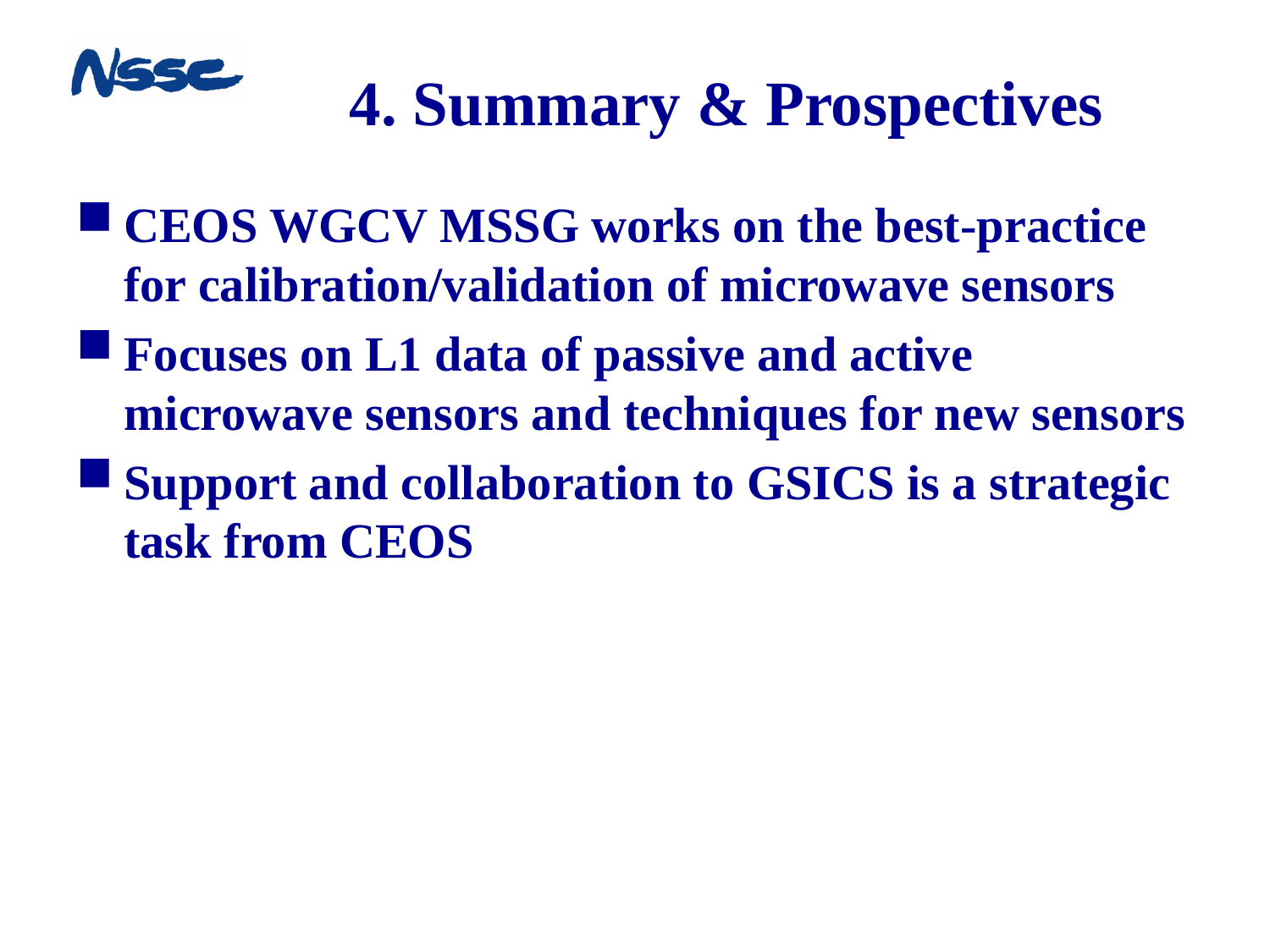

# 4. Summary & Prospectives
CEOS WGCV MSSG works on the best-practice for calibration/validation of microwave sensors
Focuses on L1 data of passive and active microwave sensors and techniques for new sensors
Support and collaboration to GSICS is a strategic task from CEOS